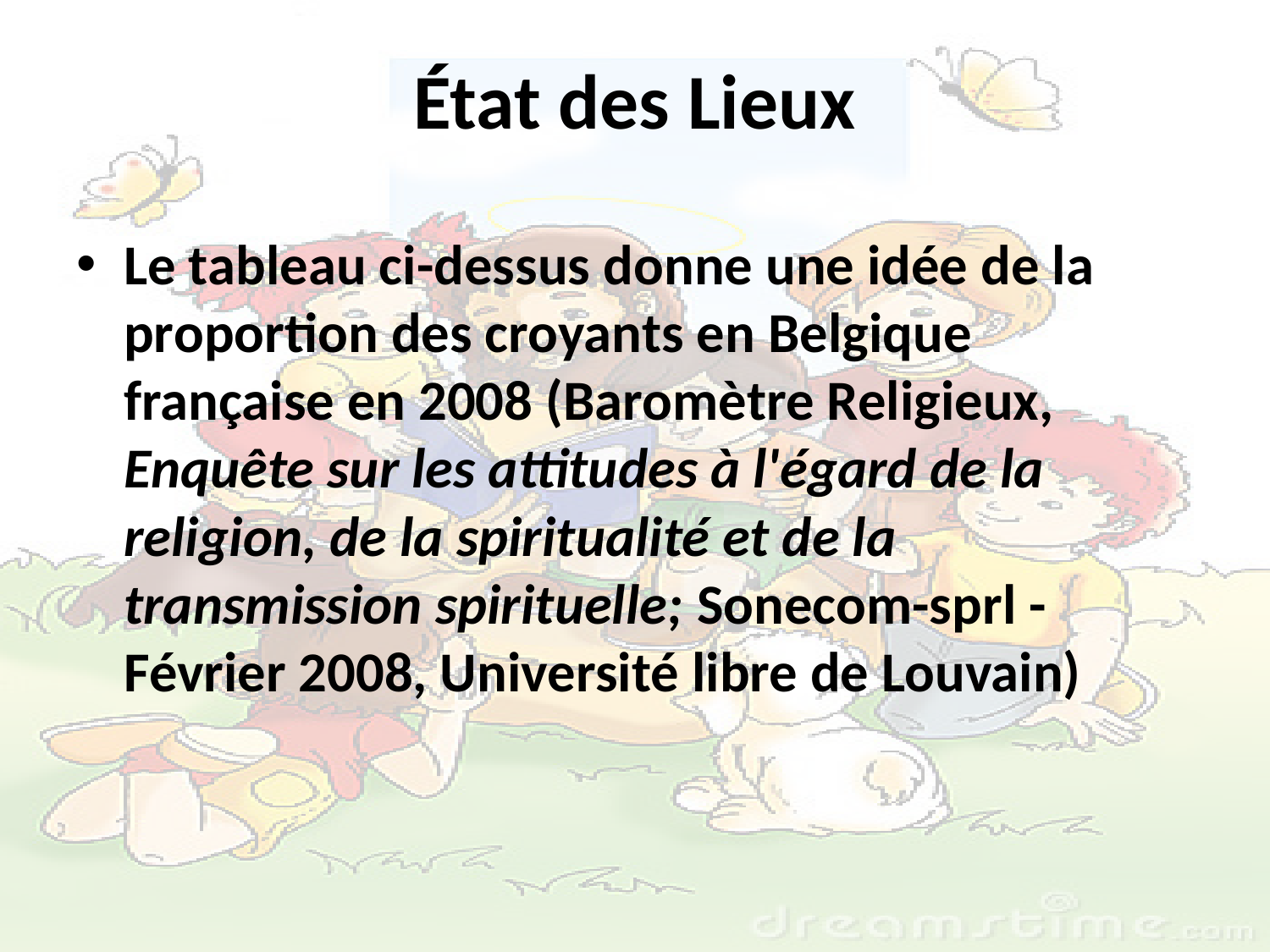

# État des Lieux
Le tableau ci-dessus donne une idée de la proportion des croyants en Belgique française en 2008 (Baromètre Religieux, Enquête sur les attitudes à l'égard de la religion, de la spiritualité et de la transmission spirituelle; Sonecom-sprl - Février 2008, Université libre de Louvain)